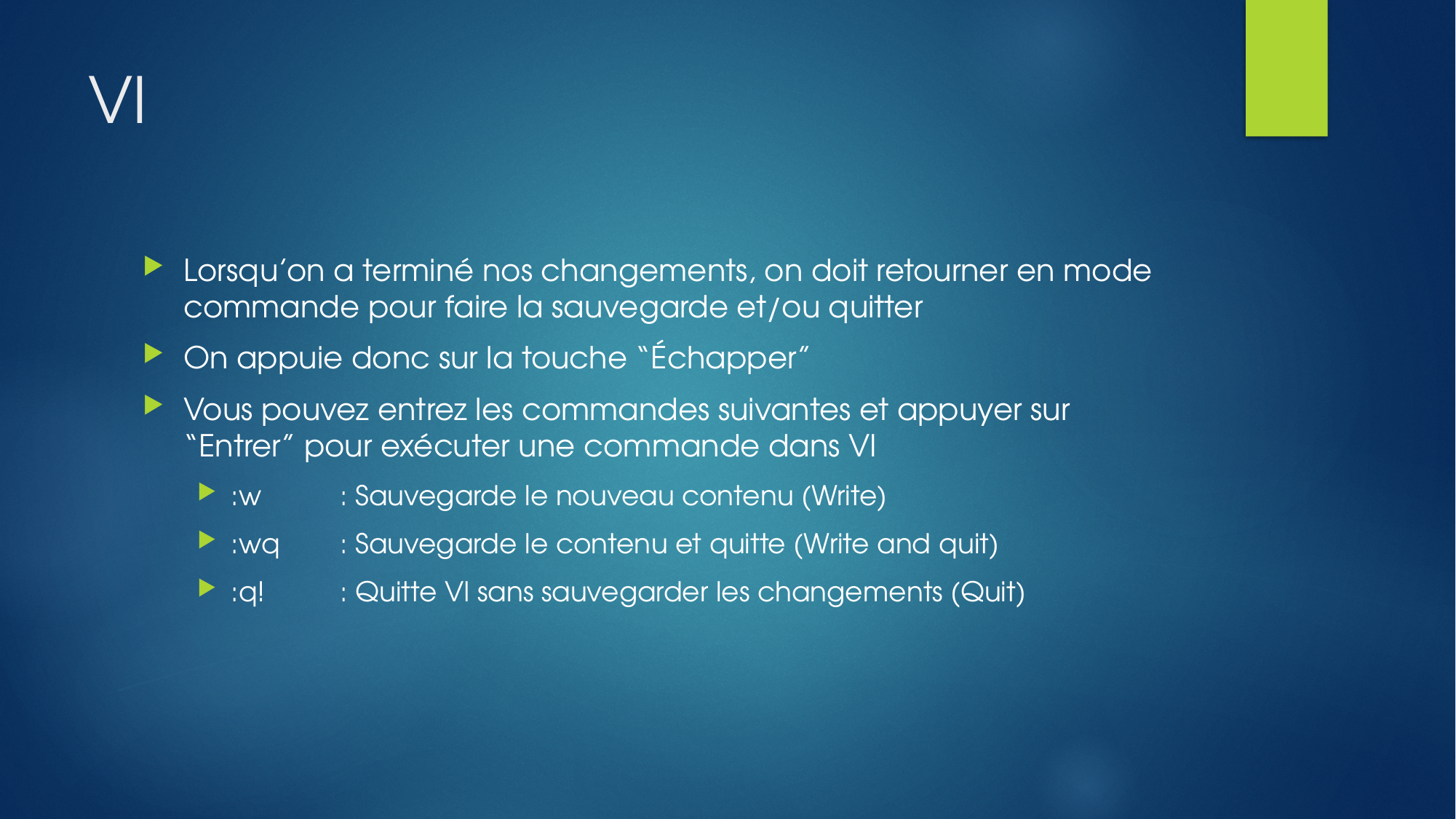

# VI
Lorsqu’on a terminé nos changements, on doit retourner en mode commande pour faire la sauvegarde et/ou quitter
On appuie donc sur la touche “Échapper”
Vous pouvez entrez les commandes suivantes et appuyer sur “Entrer” pour exécuter une commande dans VI
:w	: Sauvegarde le nouveau contenu (Write)
:wq	: Sauvegarde le contenu et quitte (Write and quit)
:q!	: Quitte VI sans sauvegarder les changements (Quit)